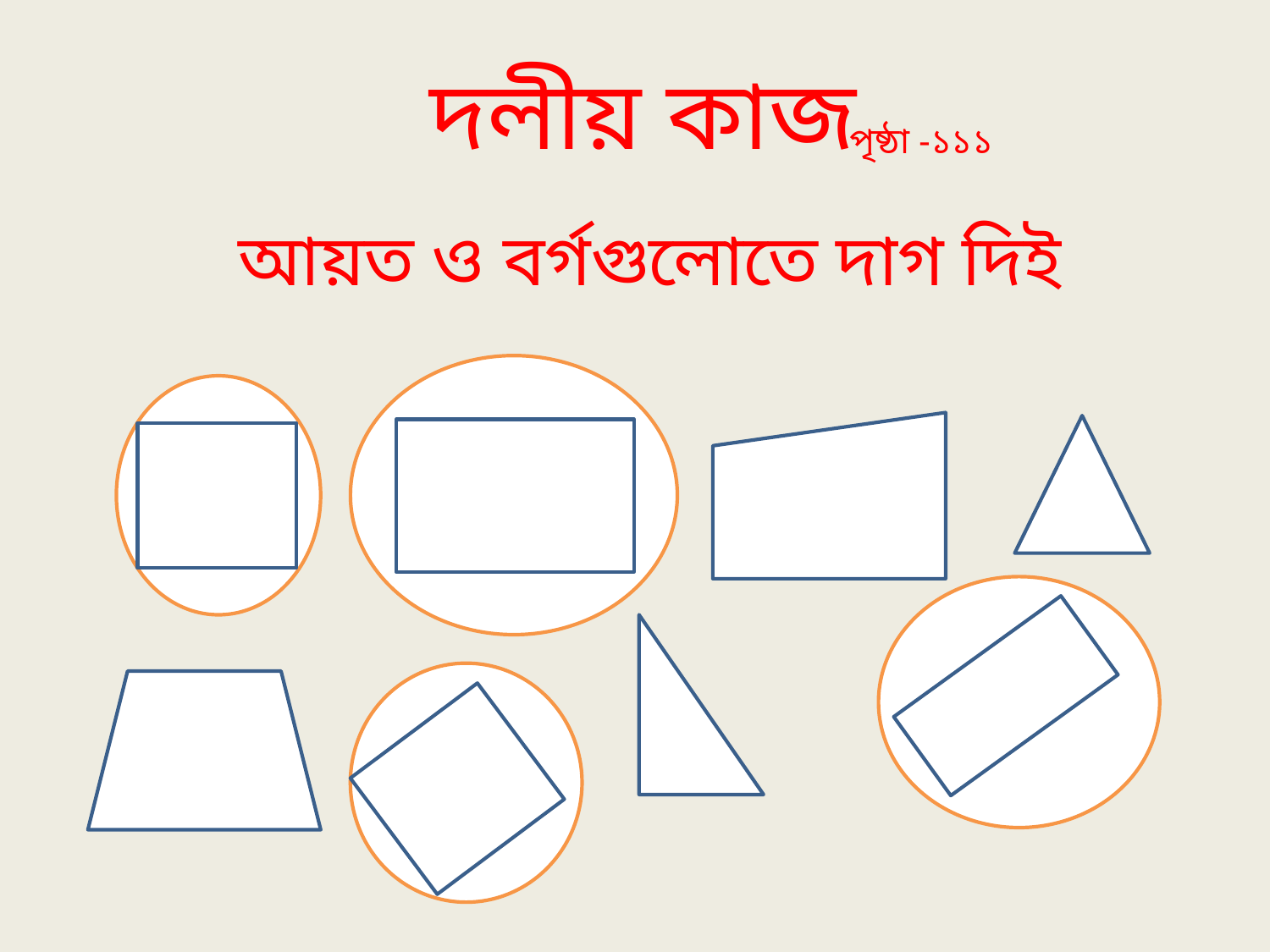

দলীয় কাজ
পৃষ্ঠা -১১১
আয়ত ও বর্গগুলোতে দাগ দিই